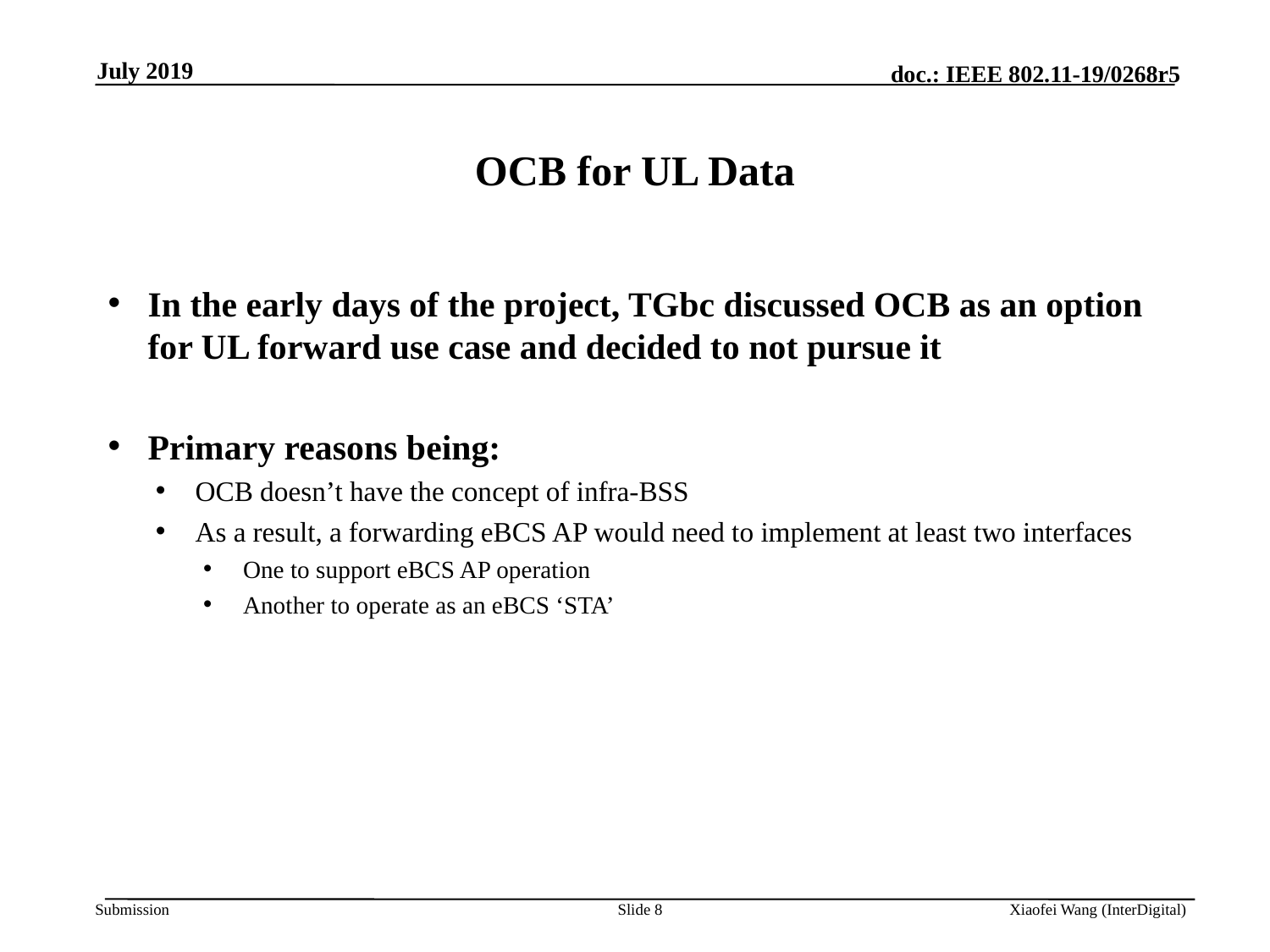

July 2019
# OCB for UL Data
In the early days of the project, TGbc discussed OCB as an option for UL forward use case and decided to not pursue it

Primary reasons being:
OCB doesn’t have the concept of infra-BSS
As a result, a forwarding eBCS AP would need to implement at least two interfaces
One to support eBCS AP operation
Another to operate as an eBCS ‘STA’
Slide 8
Xiaofei Wang (InterDigital)